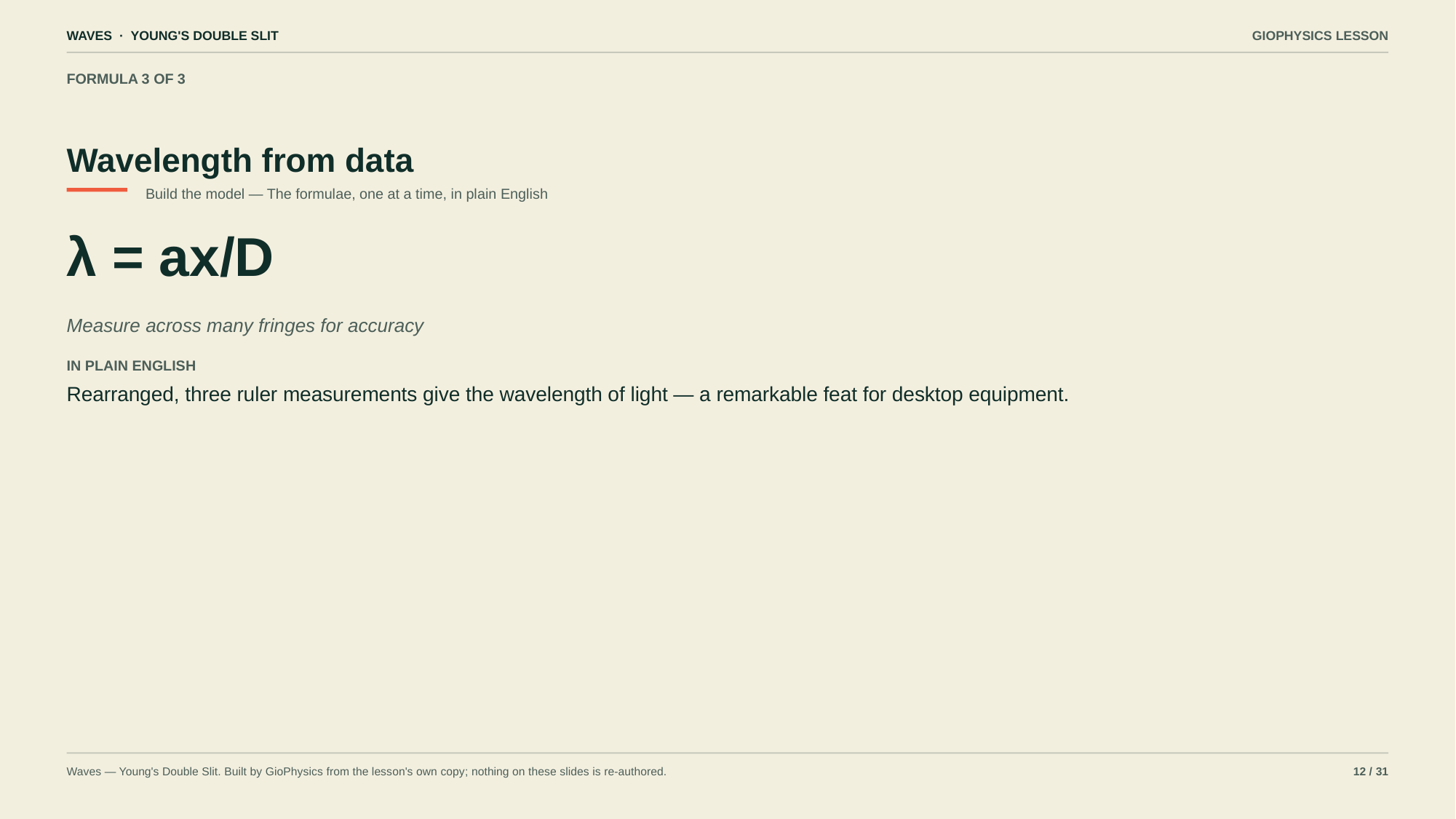

WAVES  ·  YOUNG'S DOUBLE SLIT
GIOPHYSICS LESSON

FORMULA 3 OF 3
Wavelength from data
Build the model — The formulae, one at a time, in plain English

λ = ax/D
Measure across many fringes for accuracy
IN PLAIN ENGLISH
Rearranged, three ruler measurements give the wavelength of light — a remarkable feat for desktop equipment.

Waves — Young's Double Slit. Built by GioPhysics from the lesson's own copy; nothing on these slides is re-authored.
12 / 31